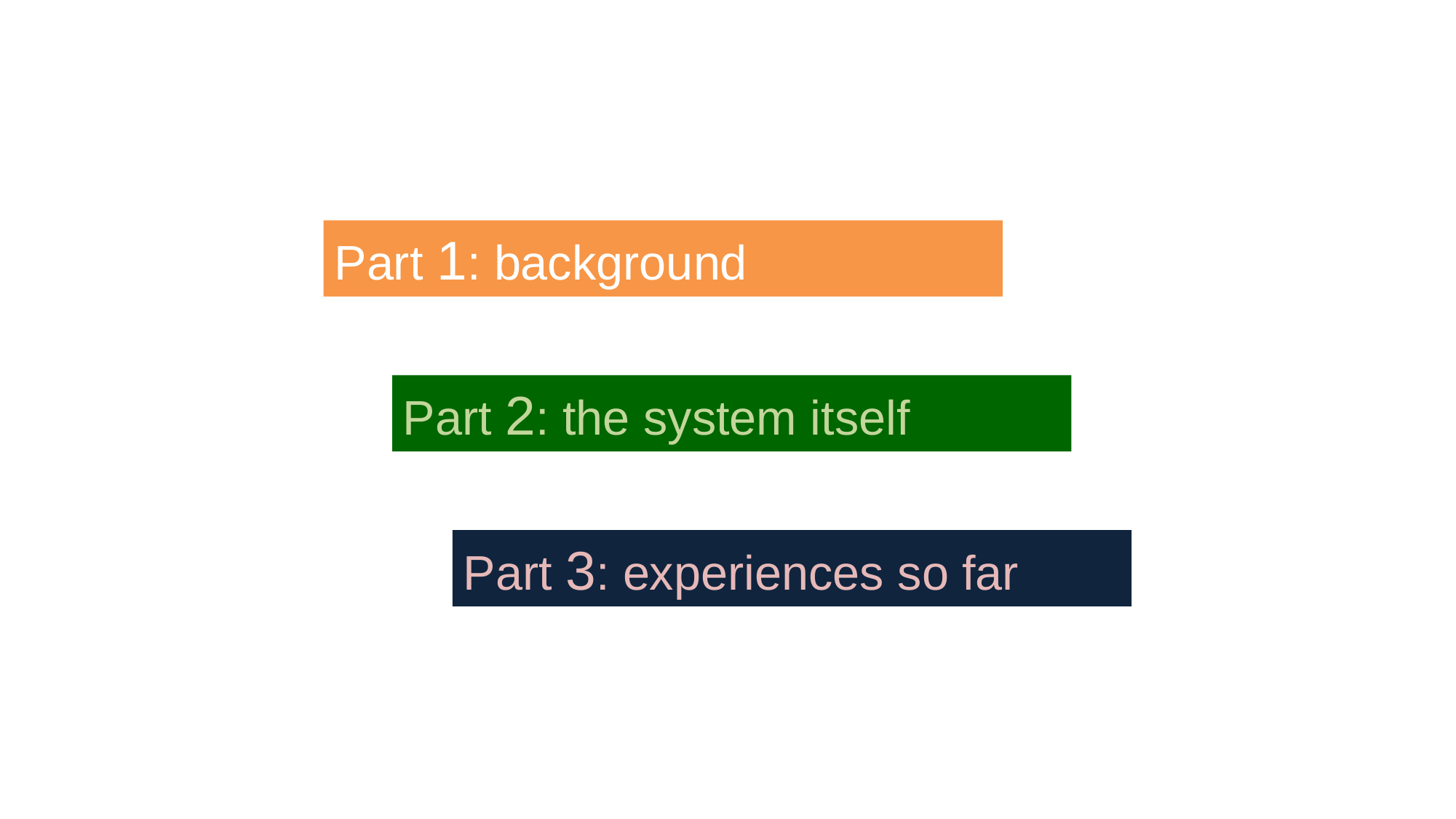

Part 1: background
Part 2: the system itself
Part 3: experiences so far